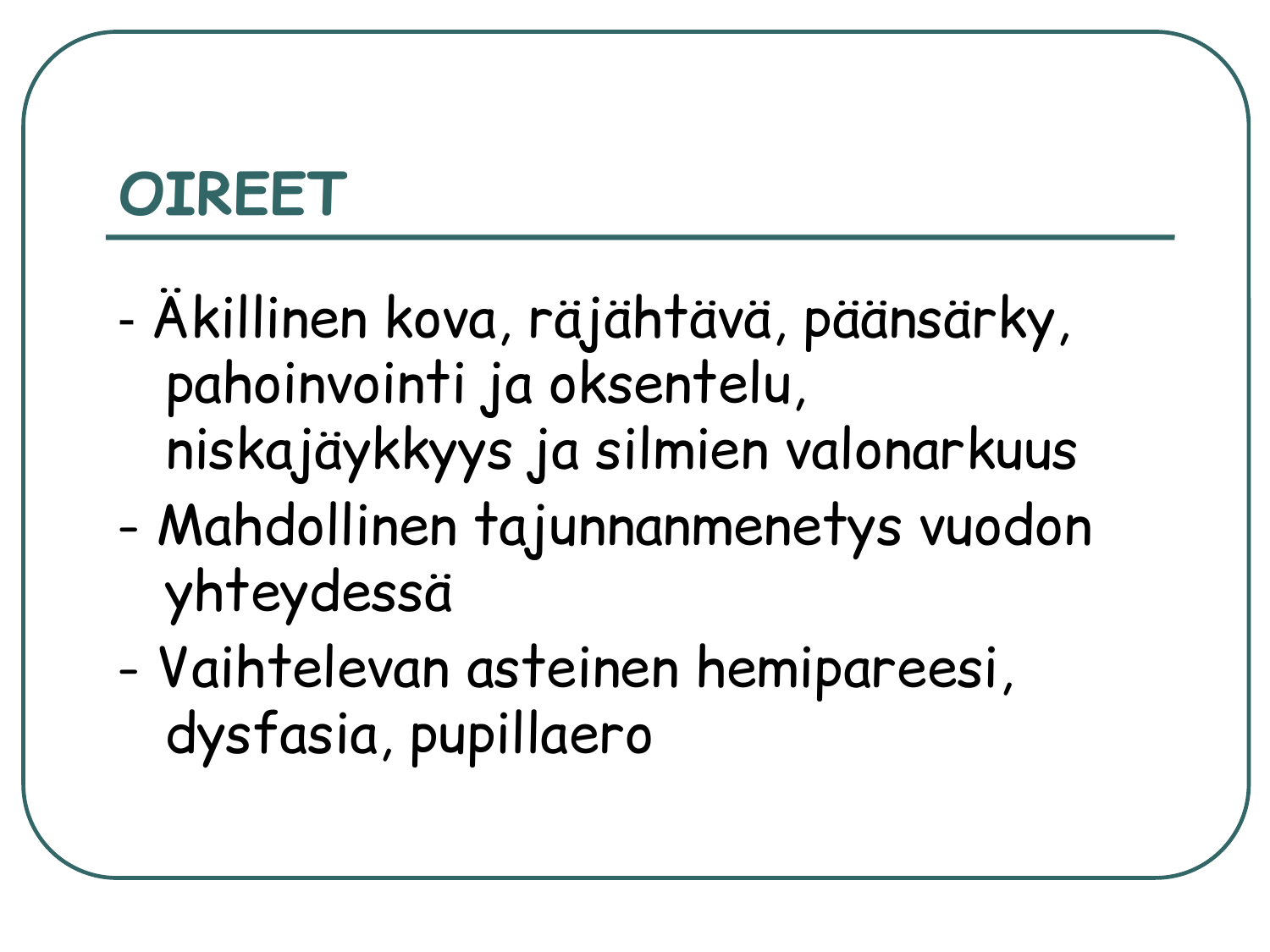

OIREET
- Äkillinen kova, räjähtävä, päänsärky, pahoinvointi ja oksentelu, niskajäykkyys ja silmien valonarkuus
- Mahdollinen tajunnanmenetys vuodon yhteydessä
- Vaihtelevan asteinen hemipareesi, dysfasia, pupillaero